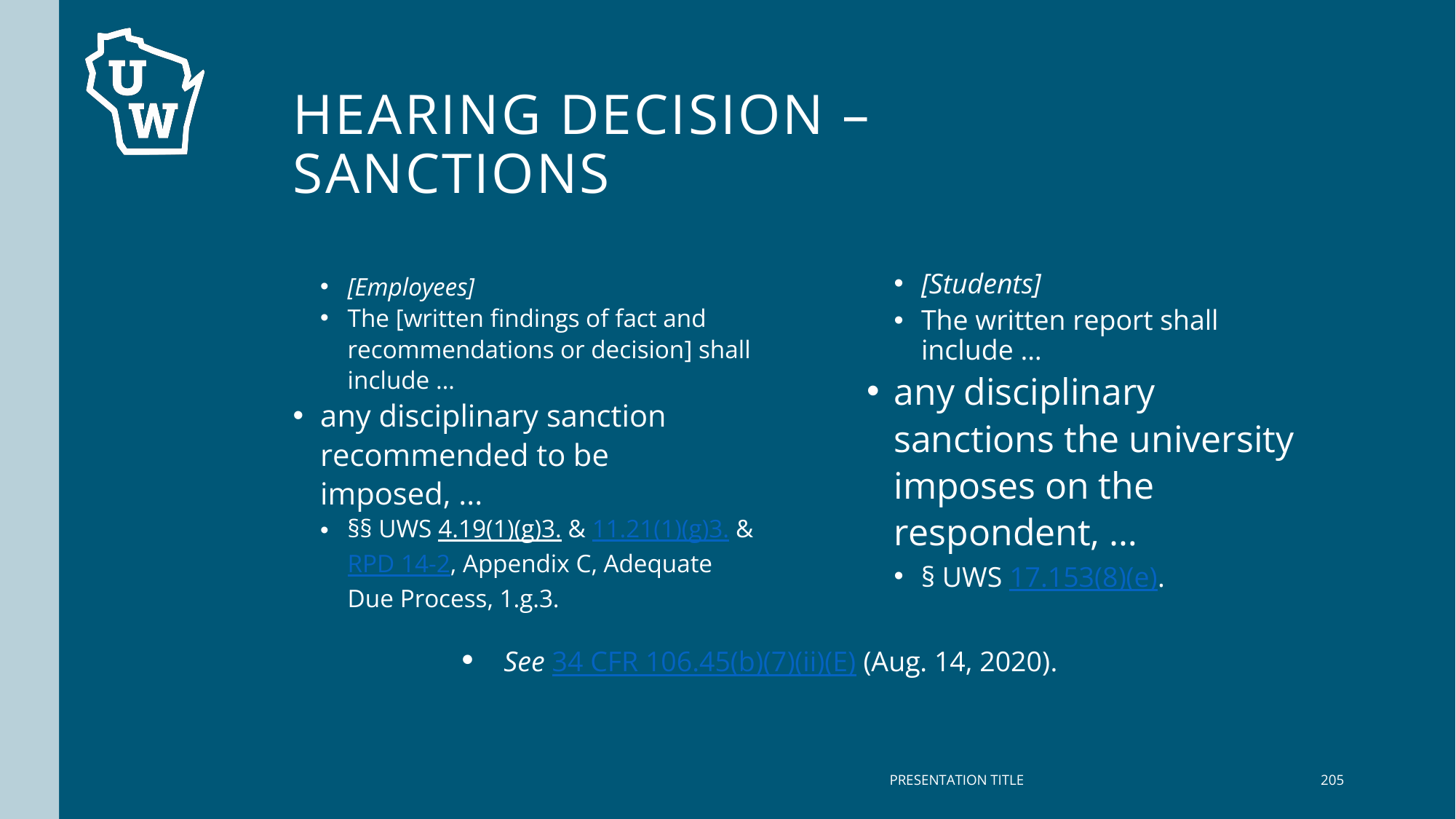

# Hearing Decision – sanctions
[Employees]
The [written findings of fact and recommendations or decision] shall include …
any disciplinary sanction recommended to be imposed, ...
§§ UWS 4.19(1)(g)3. & 11.21(1)(g)3. & RPD 14-2, Appendix C, Adequate Due Process, 1.g.3.

[Students]
The written report shall include …
any disciplinary sanctions the university imposes on the respondent, …
§ UWS 17.153(8)(e).
See 34 CFR 106.45(b)(7)(ii)(E) (Aug. 14, 2020).
PRESENTATION TITLE
205